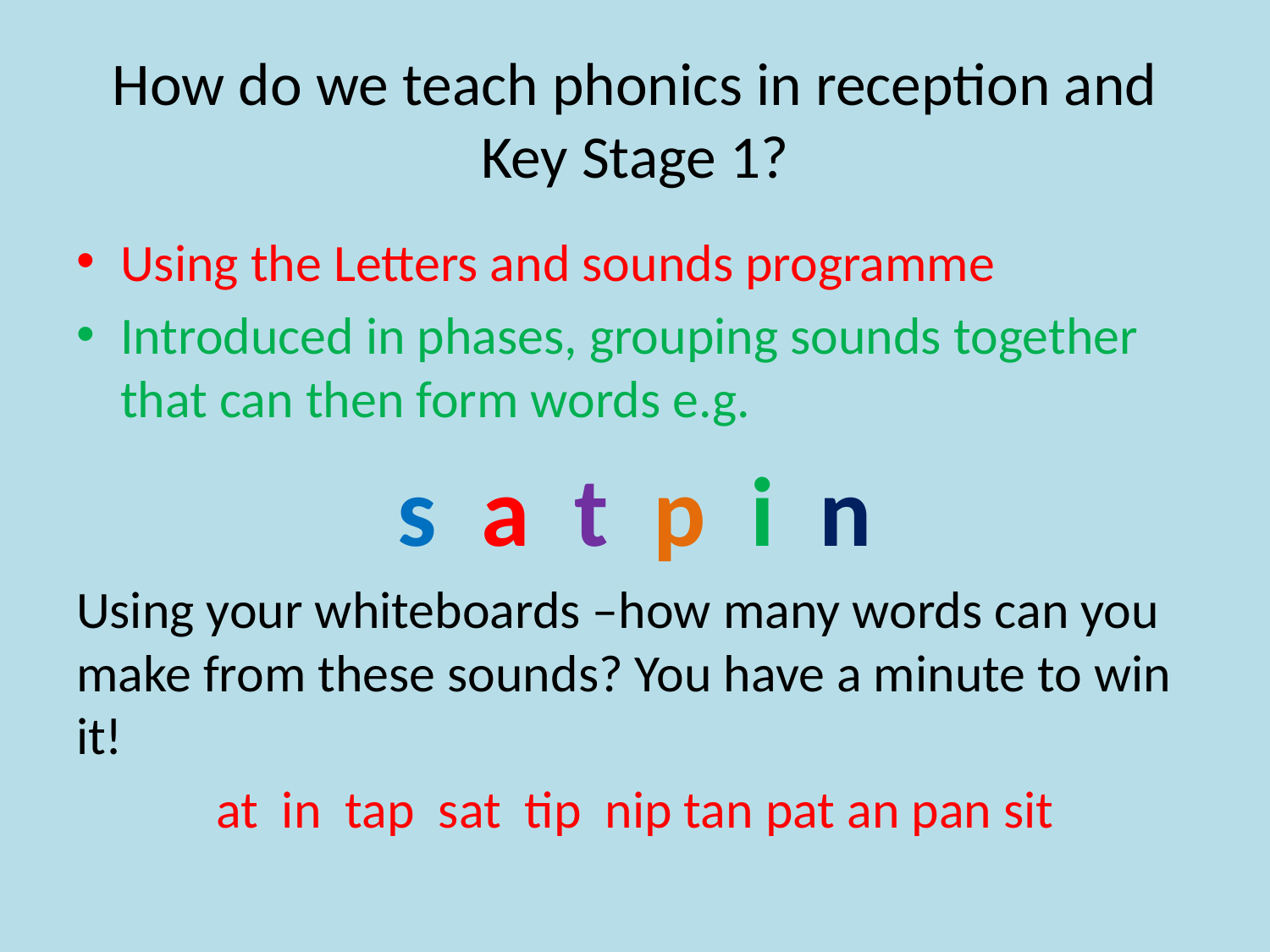

# How do we teach phonics in reception and Key Stage 1?
Using the Letters and sounds programme
Introduced in phases, grouping sounds together that can then form words e.g.
s  a  t  p  i  n
Using your whiteboards –how many words can you make from these sounds? You have a minute to win it!
at  in  tap  sat  tip  nip tan pat an pan sit